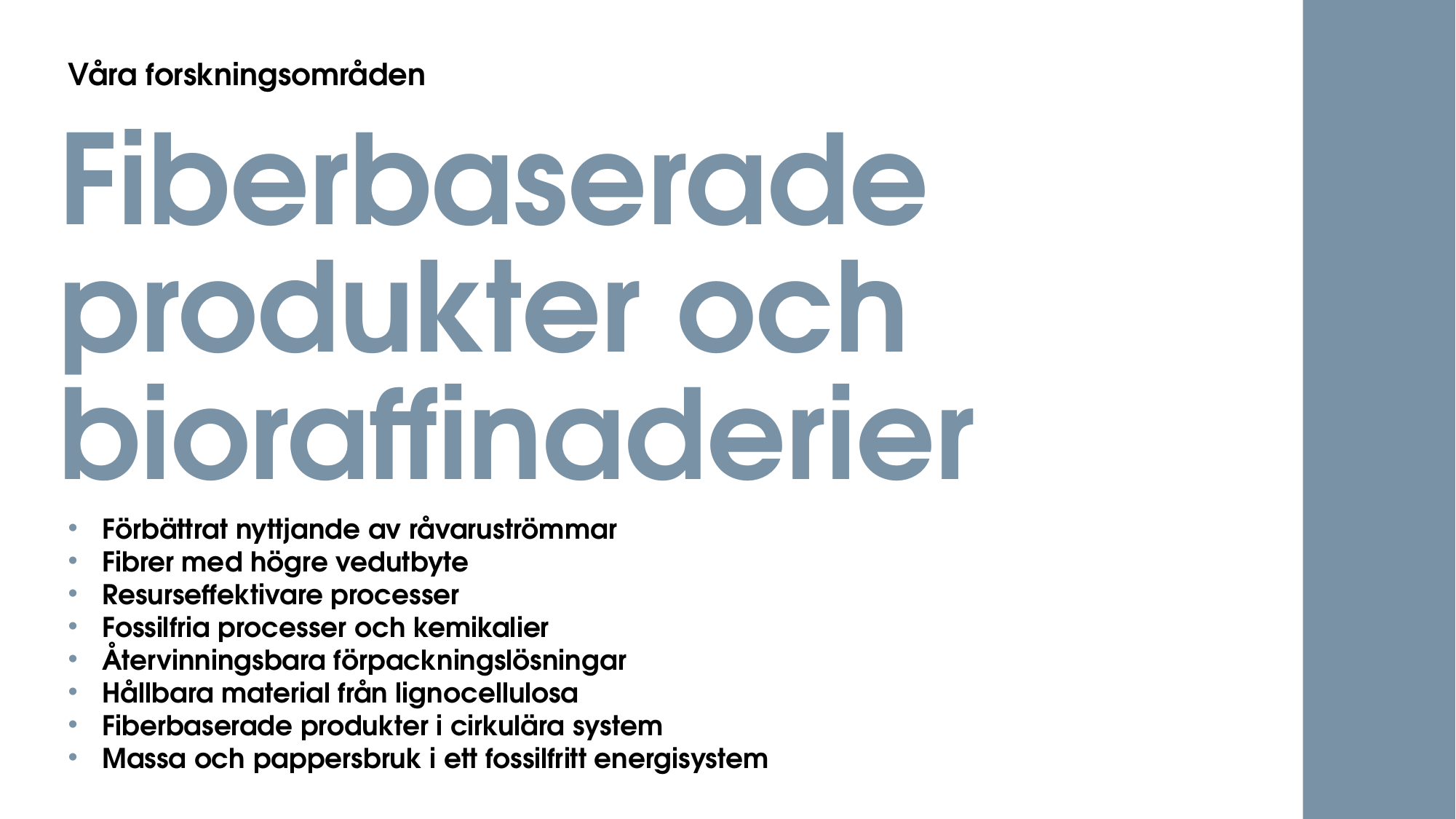

Våra forskningsområden
# Fiberbaserade produkter och bioraffinaderier
Förbättrat nyttjande av råvaruströmmar
Fibrer med högre vedutbyte
Resurseffektivare processer
Fossilfria processer och kemikalier
Återvinningsbara förpackningslösningar
Hållbara material från lignocellulosa
Fiberbaserade produkter i cirkulära system
Massa och pappersbruk i ett fossilfritt energisystem